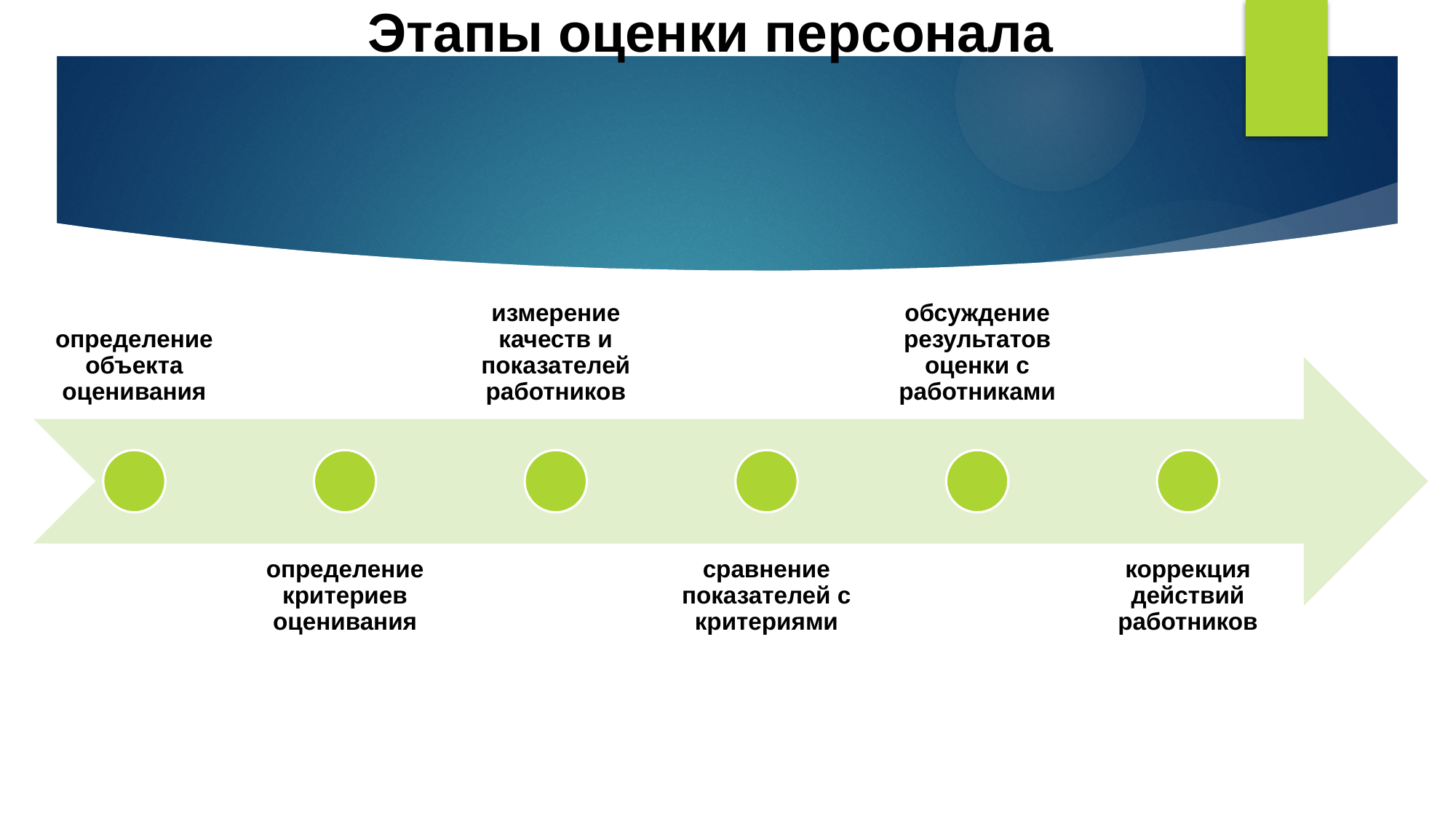

# Этапы оценки персонала
определение объекта оценивания
определение критериев оценивания
измерение качеств и показателей работников
сравнение показателей с критериями
обсуждение результатов оценки с работниками
коррекция действий работников